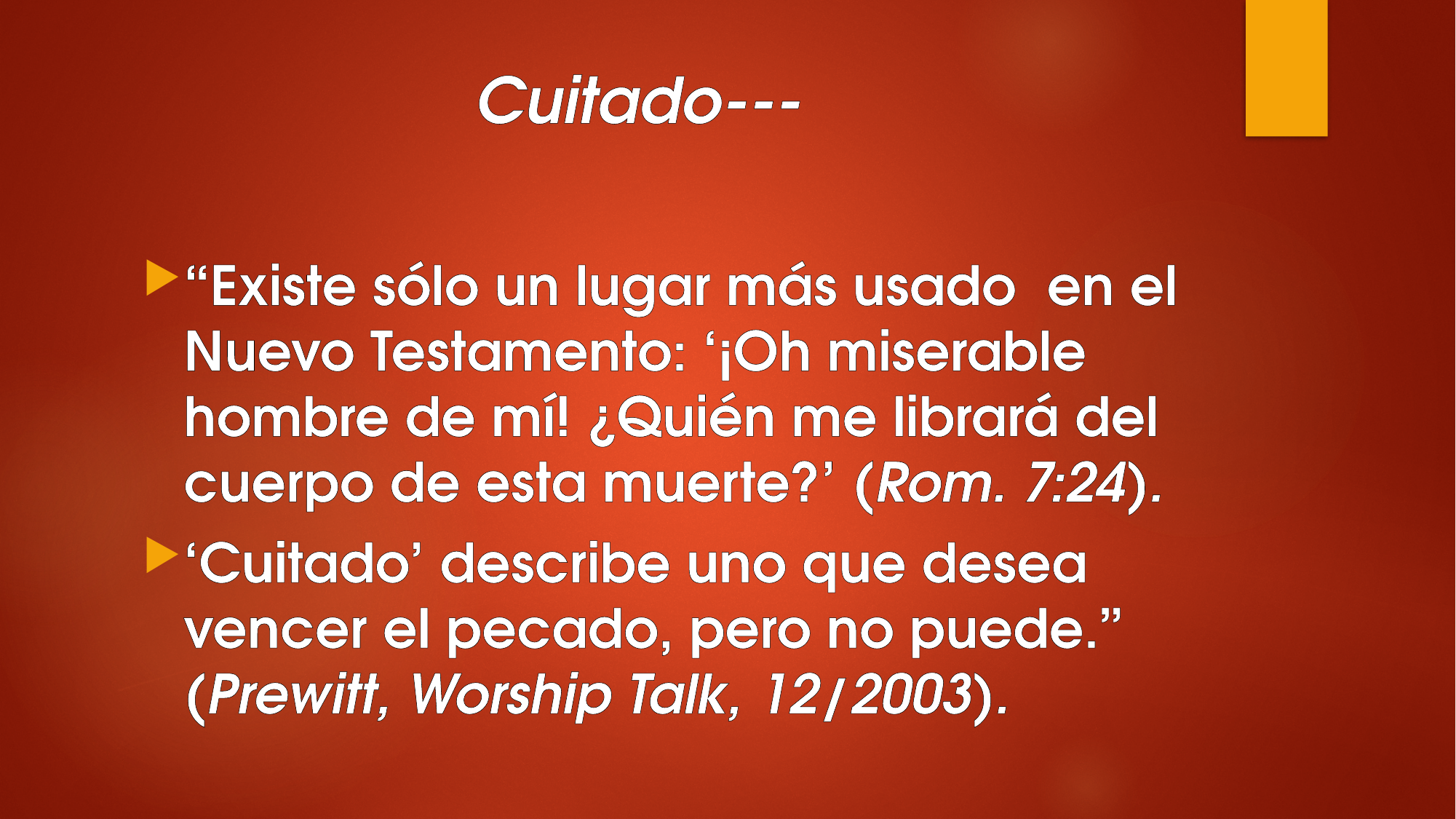

# Cuitado---
“Existe sólo un lugar más usado  en el Nuevo Testamento: ‘¡Oh miserable hombre de mí! ¿Quién me librará del cuerpo de esta muerte?’ (Rom. 7:24).
‘Cuitado’ describe uno que desea vencer el pecado, pero no puede.” (Prewitt, Worship Talk, 12/2003).